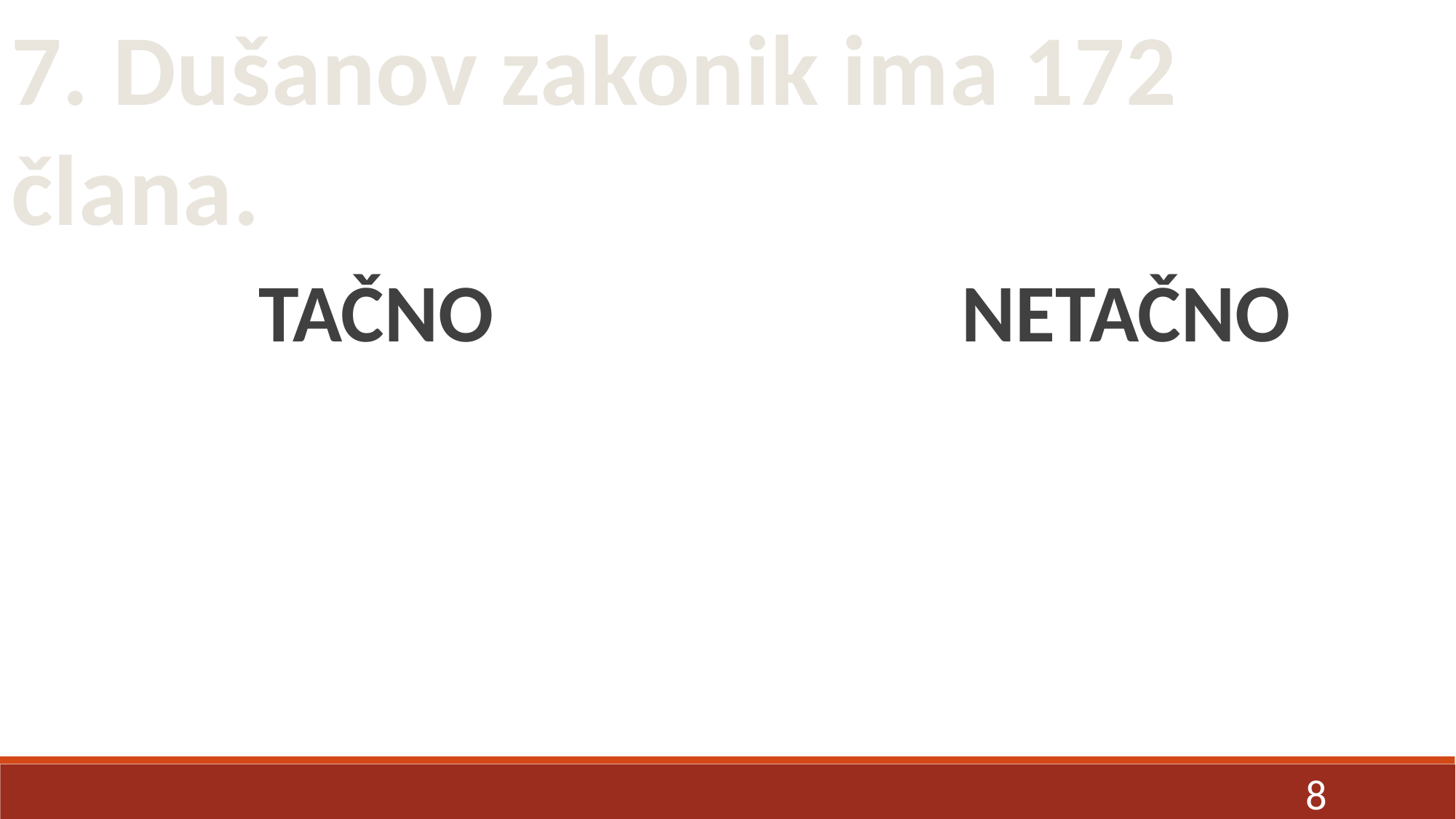

7. Dušanov zakonik ima 172 člana.
TAČNO
NETAČNO
8